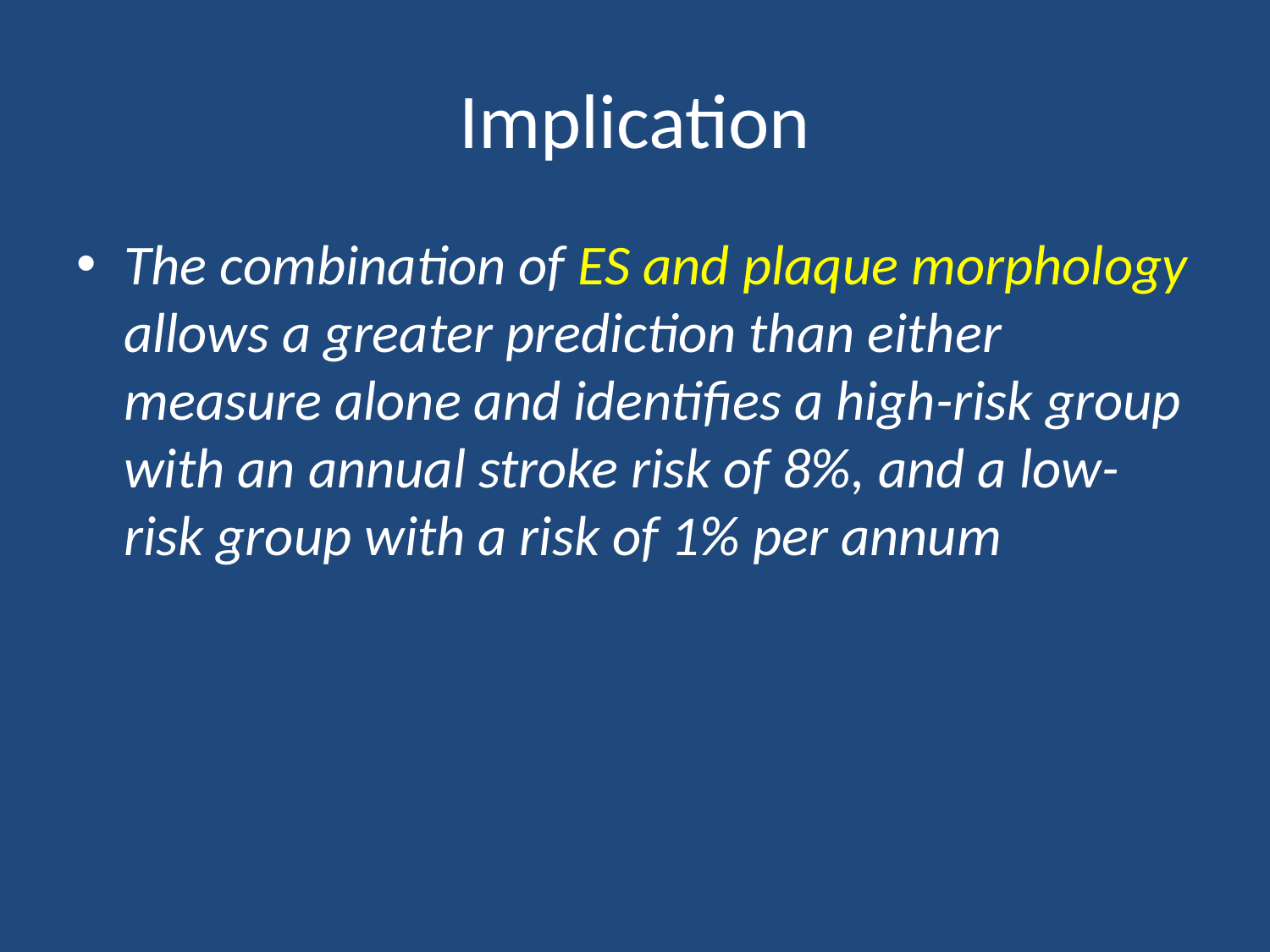

# Implication
The combination of ES and plaque morphology allows a greater prediction than either measure alone and identifies a high-risk group with an annual stroke risk of 8%, and a low-risk group with a risk of 1% per annum